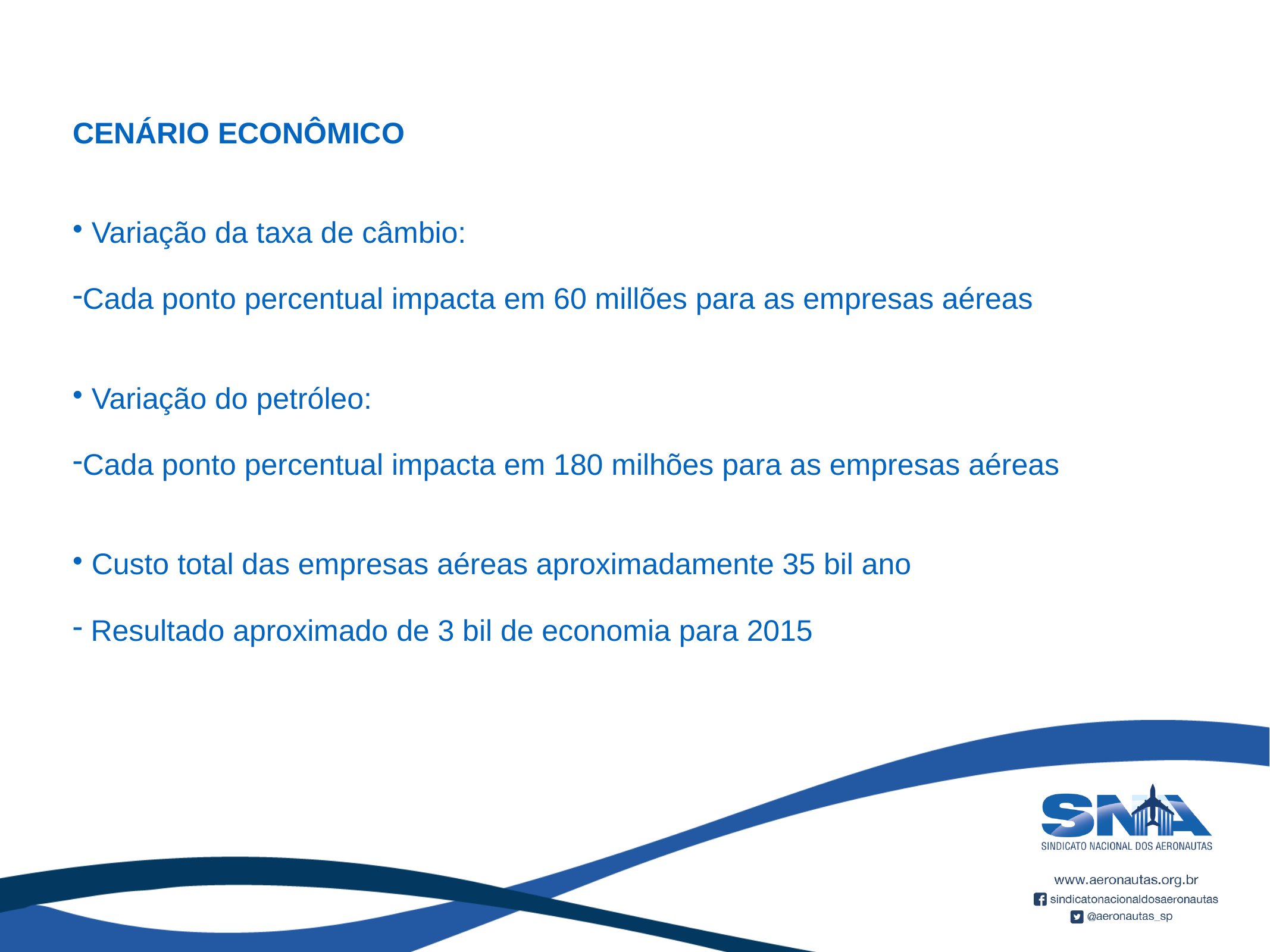

CENÁRIO ECONÔMICO

 Variação da taxa de câmbio:

Cada ponto percentual impacta em 60 millões para as empresas aéreas

 Variação do petróleo:

Cada ponto percentual impacta em 180 milhões para as empresas aéreas

 Custo total das empresas aéreas aproximadamente 35 bil ano

 Resultado aproximado de 3 bil de economia para 2015